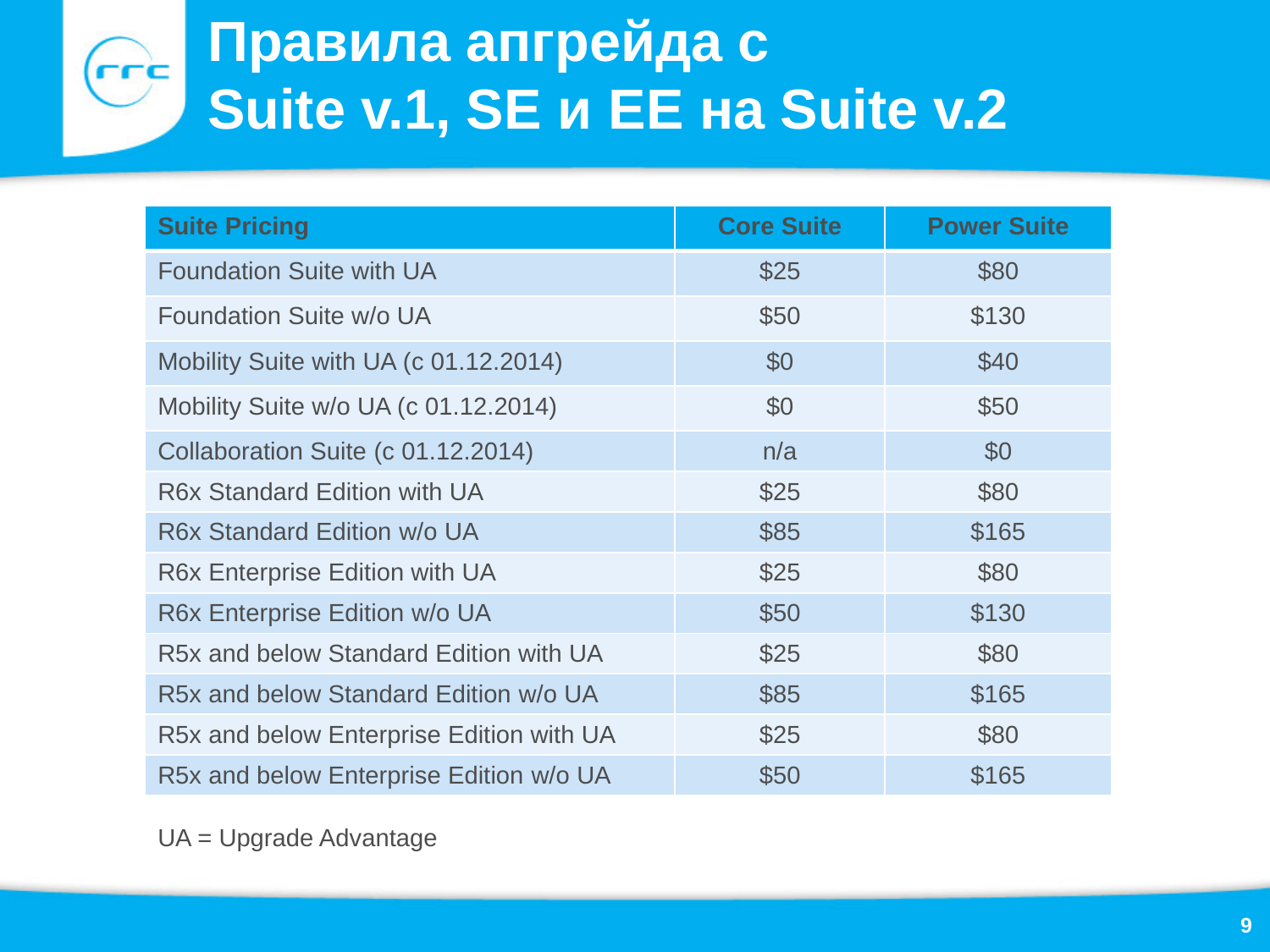

# Правила апгрейда с Suite v.1, SE и EE на Suite v.2
| Suite Pricing | Core Suite | Power Suite |
| --- | --- | --- |
| Foundation Suite with UA | $25 | $80 |
| Foundation Suite w/o UA | $50 | $130 |
| Mobility Suite with UA (c 01.12.2014) | $0 | $40 |
| Mobility Suite w/o UA (c 01.12.2014) | $0 | $50 |
| Collaboration Suite (c 01.12.2014) | n/a | $0 |
| R6x Standard Edition with UA | $25 | $80 |
| R6x Standard Edition w/o UA | $85 | $165 |
| R6x Enterprise Edition with UA | $25 | $80 |
| R6x Enterprise Edition w/o UA | $50 | $130 |
| R5x and below Standard Edition with UA | $25 | $80 |
| R5x and below Standard Edition w/o UA | $85 | $165 |
| R5x and below Enterprise Edition with UA | $25 | $80 |
| R5x and below Enterprise Edition w/o UA | $50 | $165 |
UA = Upgrade Advantage
9